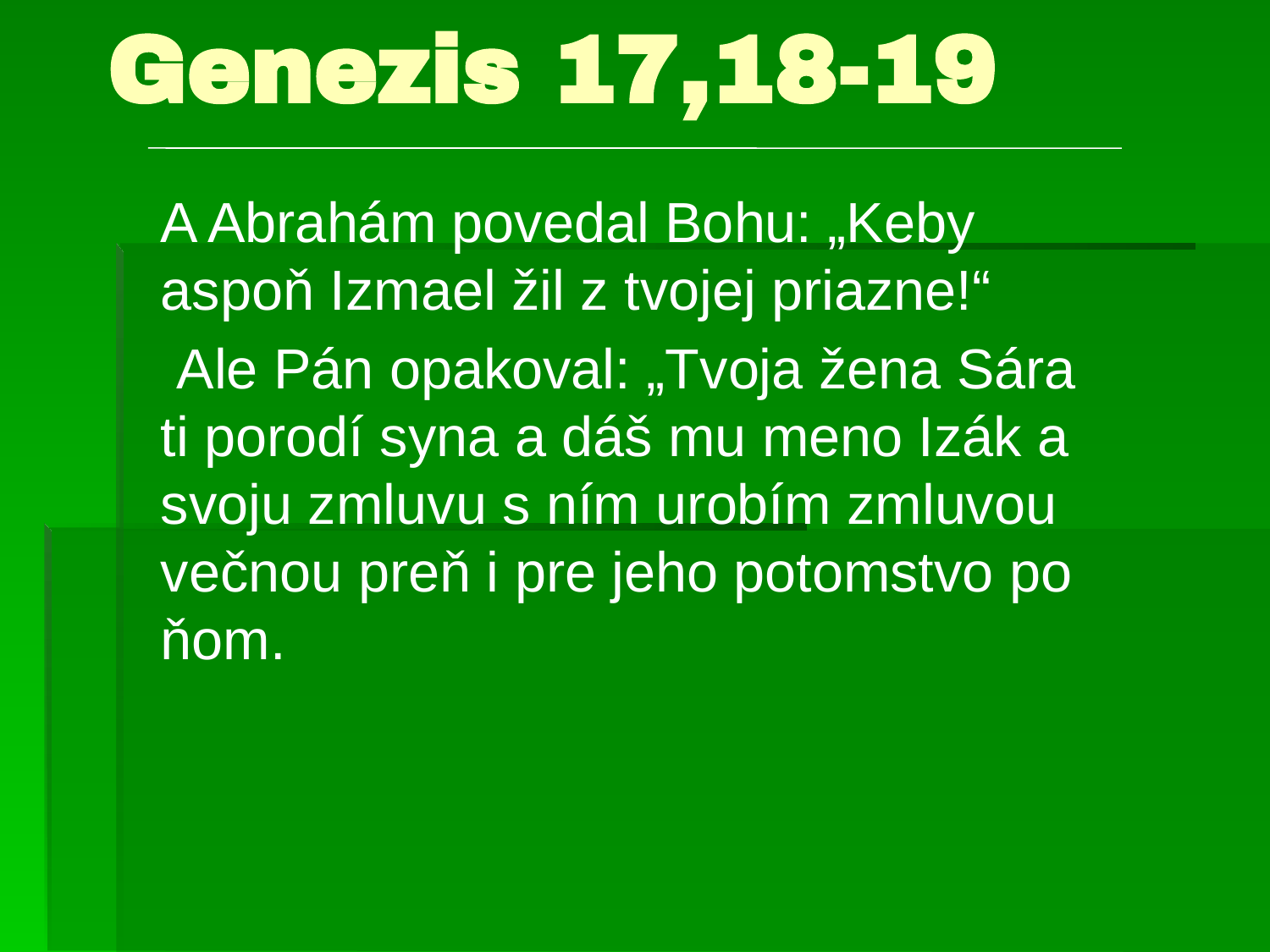

# Genezis 17,18-19

A Abrahám povedal Bohu: „Keby aspoň Izmael žil z tvojej priazne!“
 Ale Pán opakoval: „Tvoja žena Sára ti porodí syna a dáš mu meno Izák a svoju zmluvu s ním urobím zmluvou večnou preň i pre jeho potomstvo po ňom.